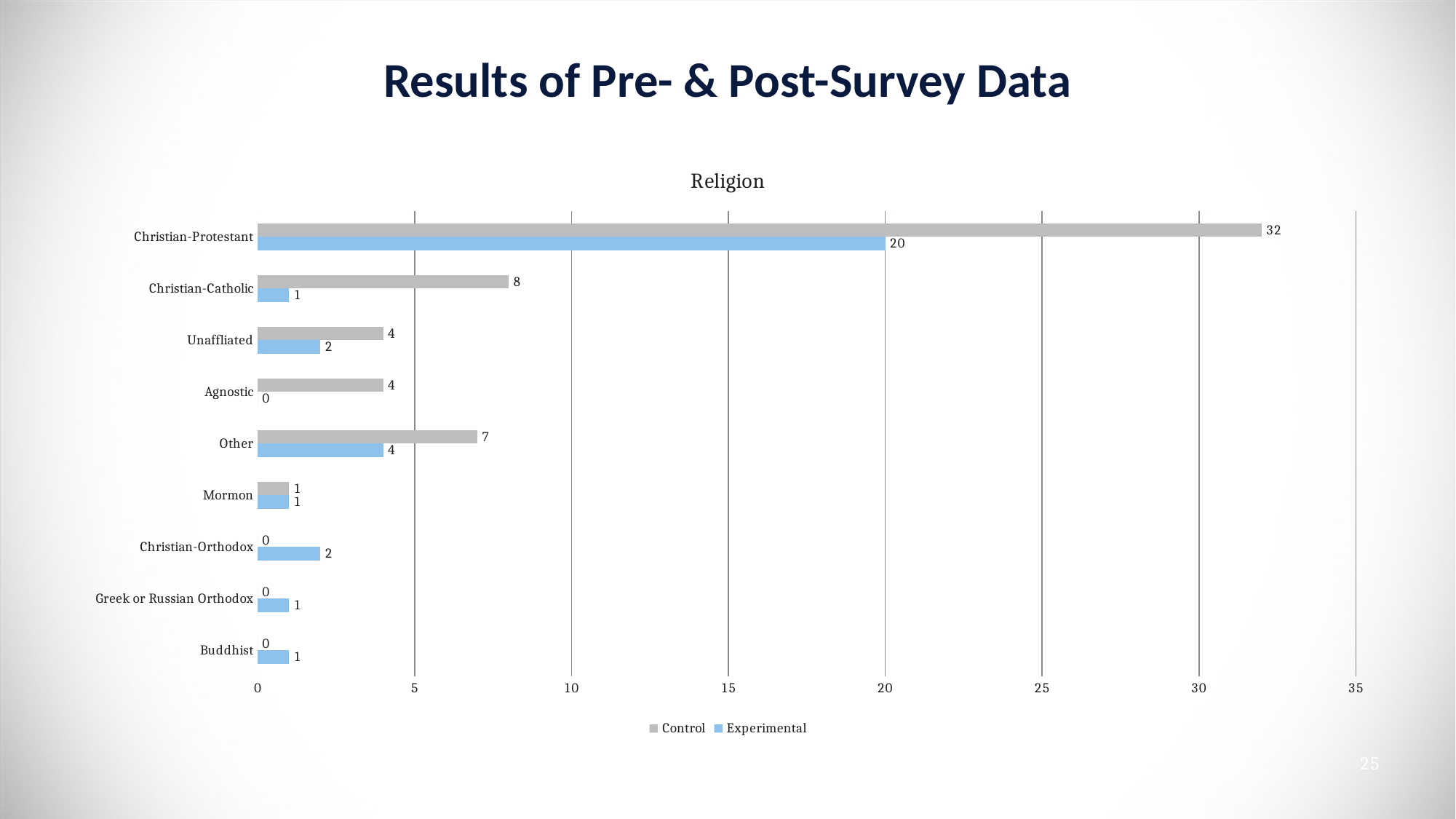

# Results of Pre- & Post-Survey Data

### Chart: Religion

| Category | Experimental | Control |
|---|---|---|
|  Buddhist | 1.0 | 0.0 |
|  Greek or Russian Orthodox | 1.0 | 0.0 |
|  Christian-Orthodox | 2.0 | 0.0 |
|  Mormon | 1.0 | 1.0 |
|  Other | 4.0 | 7.0 |
| Agnostic | 0.0 | 4.0 |
|  Unaffliated | 2.0 | 4.0 |
|  Christian-Catholic | 1.0 | 8.0 |
|  Christian-Protestant | 20.0 | 32.0 |
25